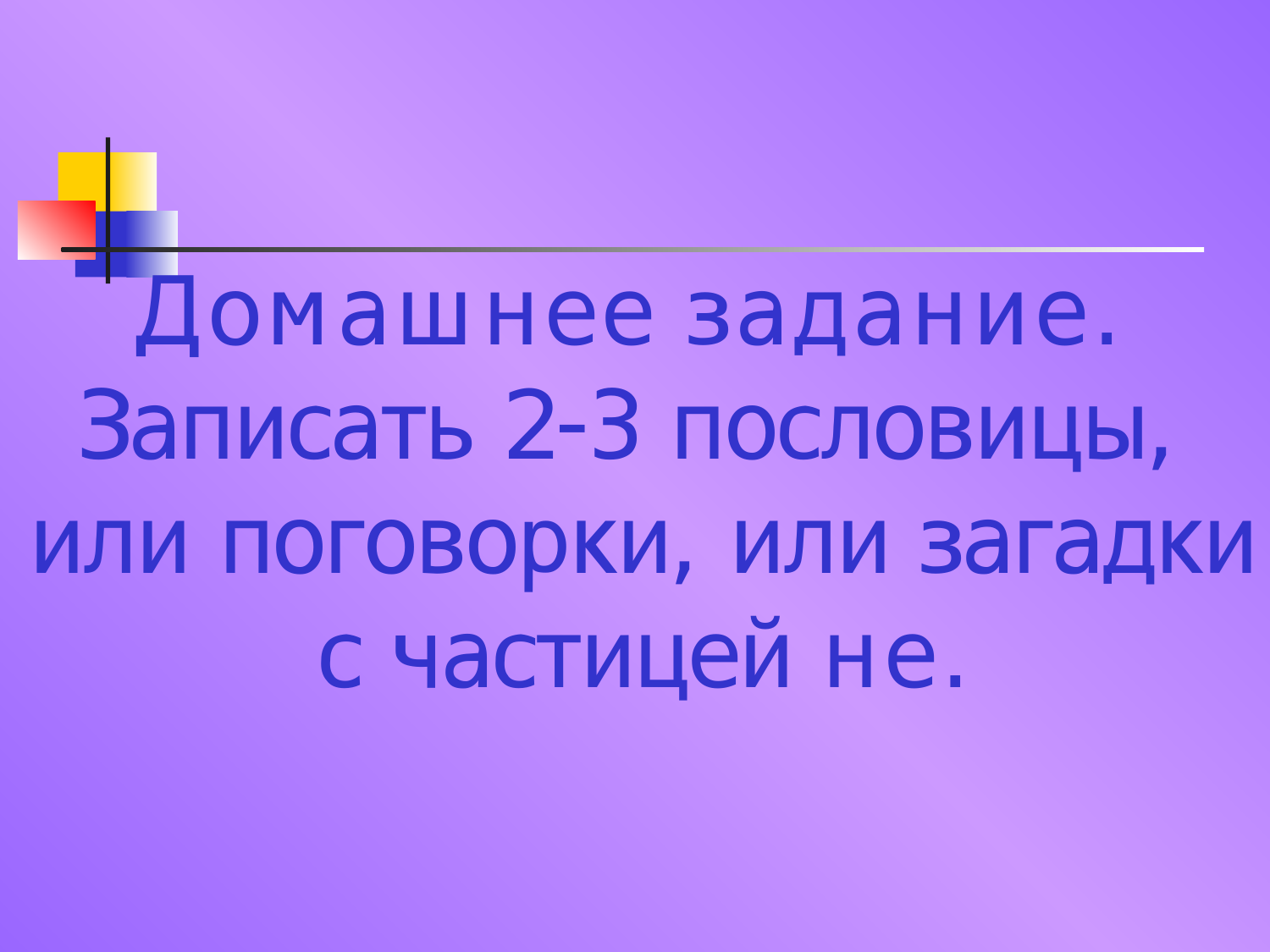

Домашнее задание.
Записать 2-3 пословицы,
 или поговорки, или загадки
 с частицей не.